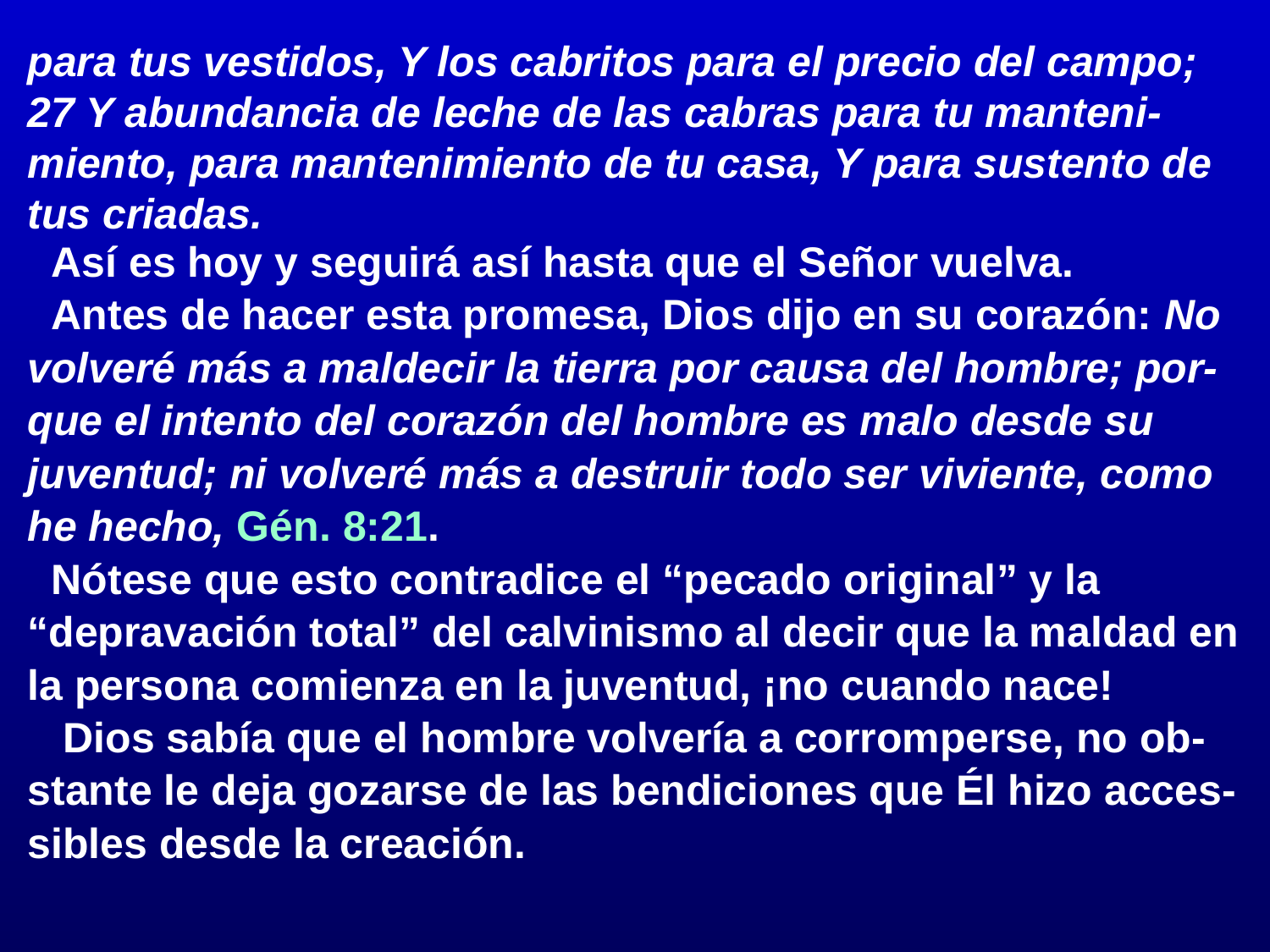

# para tus vestidos, Y los cabritos para el precio del campo;  27 Y abundancia de leche de las cabras para tu manteni-miento, para mantenimiento de tu casa, Y para sustento de tus criadas.
	Así es hoy y seguirá así hasta que el Señor vuelva.
	Antes de hacer esta promesa, Dios dijo en su corazón: No volveré más a maldecir la tierra por causa del hombre; por-que el intento del corazón del hombre es malo desde su juventud; ni volveré más a destruir todo ser viviente, como he hecho, Gén. 8:21.
	Nótese que esto contradice el “pecado original” y la “depravación total” del calvinismo al decir que la maldad en la persona comienza en la juventud, ¡no cuando nace!
	 Dios sabía que el hombre volvería a corromperse, no ob-stante le deja gozarse de las bendiciones que Él hizo acces-sibles desde la creación.